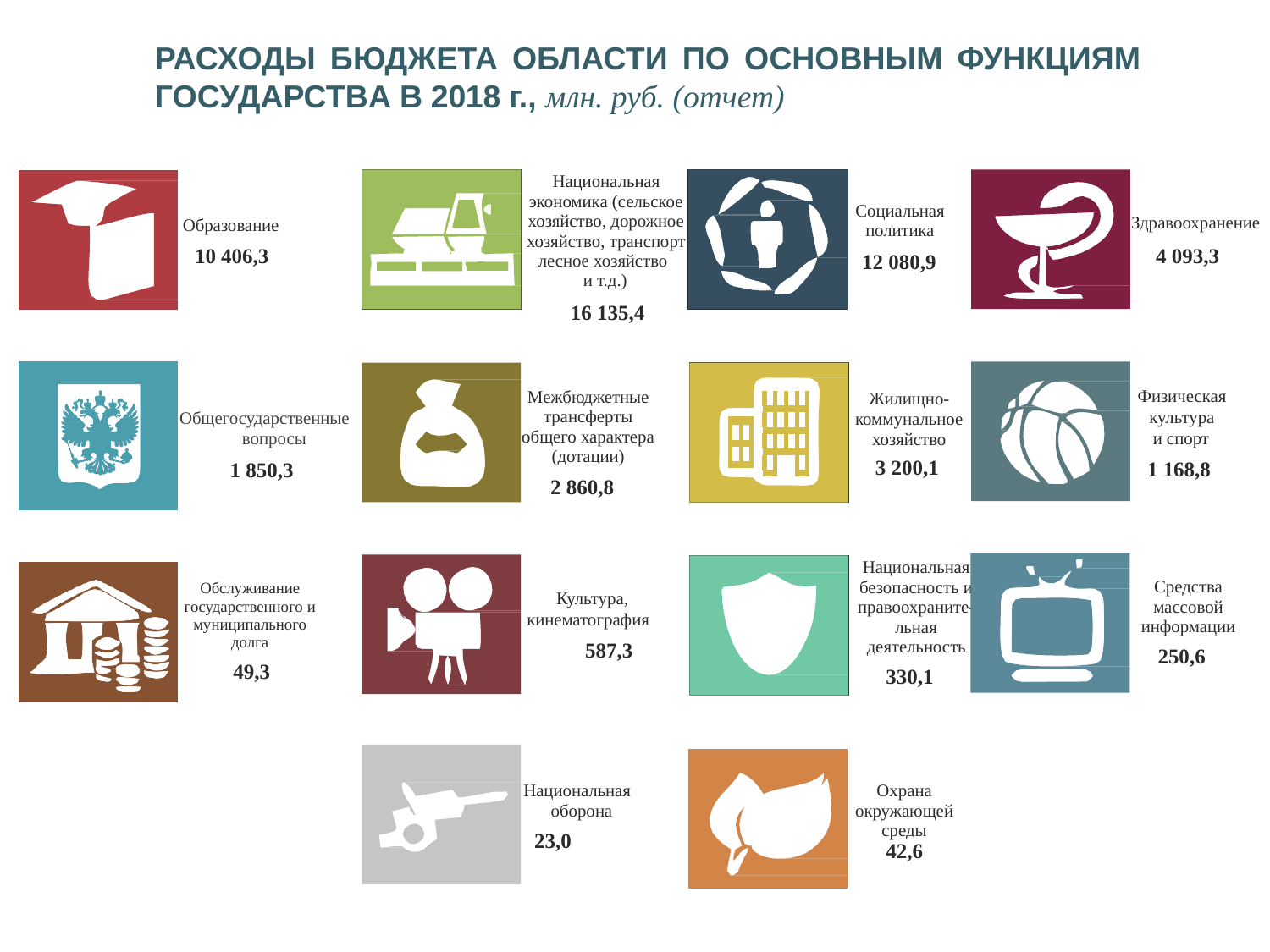

РАСХОДЫ БЮДЖЕТА ОБЛАСТИ ПО ОСНОВНЫМ ФУНКЦИЯМ ГОСУДАРСТВА В 2018 г., млн. руб. (отчет)

Социальная политика
12 080,9

Национальная экономика (сельское хозяйство, дорожное хозяйство, транспорт
лесное хозяйство
и т.д.)
16 135,4

Здравоохранение
4 093,3

Образование
10 406,3

Физическая культура
и спорт
1 168,8

Общегосударственные вопросы
1 850,3

Межбюджетные трансферты общего характера (дотации)
2 860,8

Жилищно- коммунальное хозяйство
3 200,1

Средства массовой информации
250,6

Культура, кинематография
587,3

Национальная безопасность и правоохраните- льная деятельность
330,1

Обслуживание государственного и муниципального долга
49,3

Национальная оборона
23,0

Охрана окружающей среды
42,6